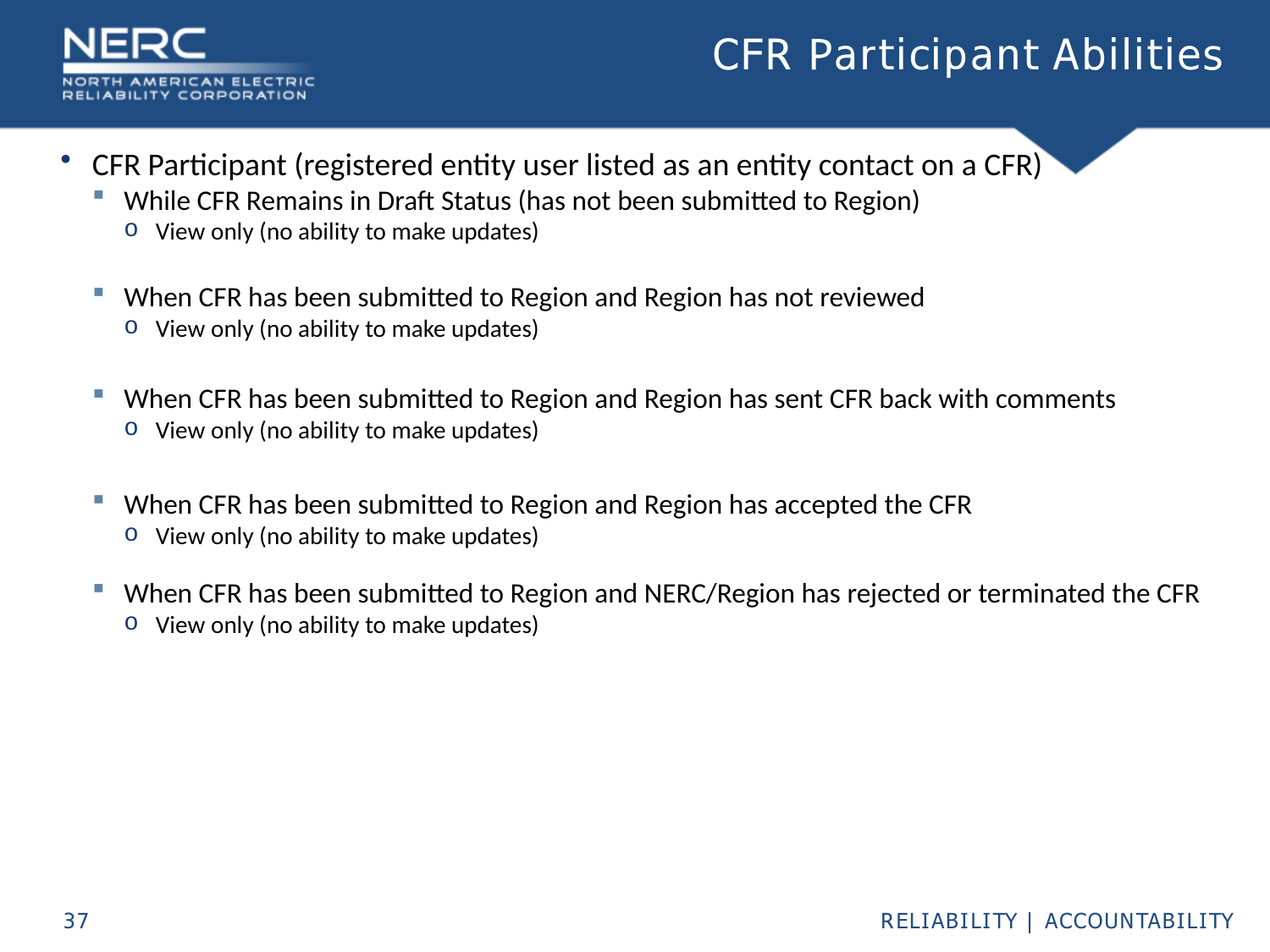

# CFR Participant Abilities
CFR Participant (registered entity user listed as an entity contact on a CFR)
While CFR Remains in Draft Status (has not been submitted to Region)
View only (no ability to make updates)

When CFR has been submitted to Region and Region has not reviewed
View only (no ability to make updates)

When CFR has been submitted to Region and Region has sent CFR back with comments
View only (no ability to make updates)

When CFR has been submitted to Region and Region has accepted the CFR
View only (no ability to make updates)

When CFR has been submitted to Region and NERC/Region has rejected or terminated the CFR
View only (no ability to make updates)